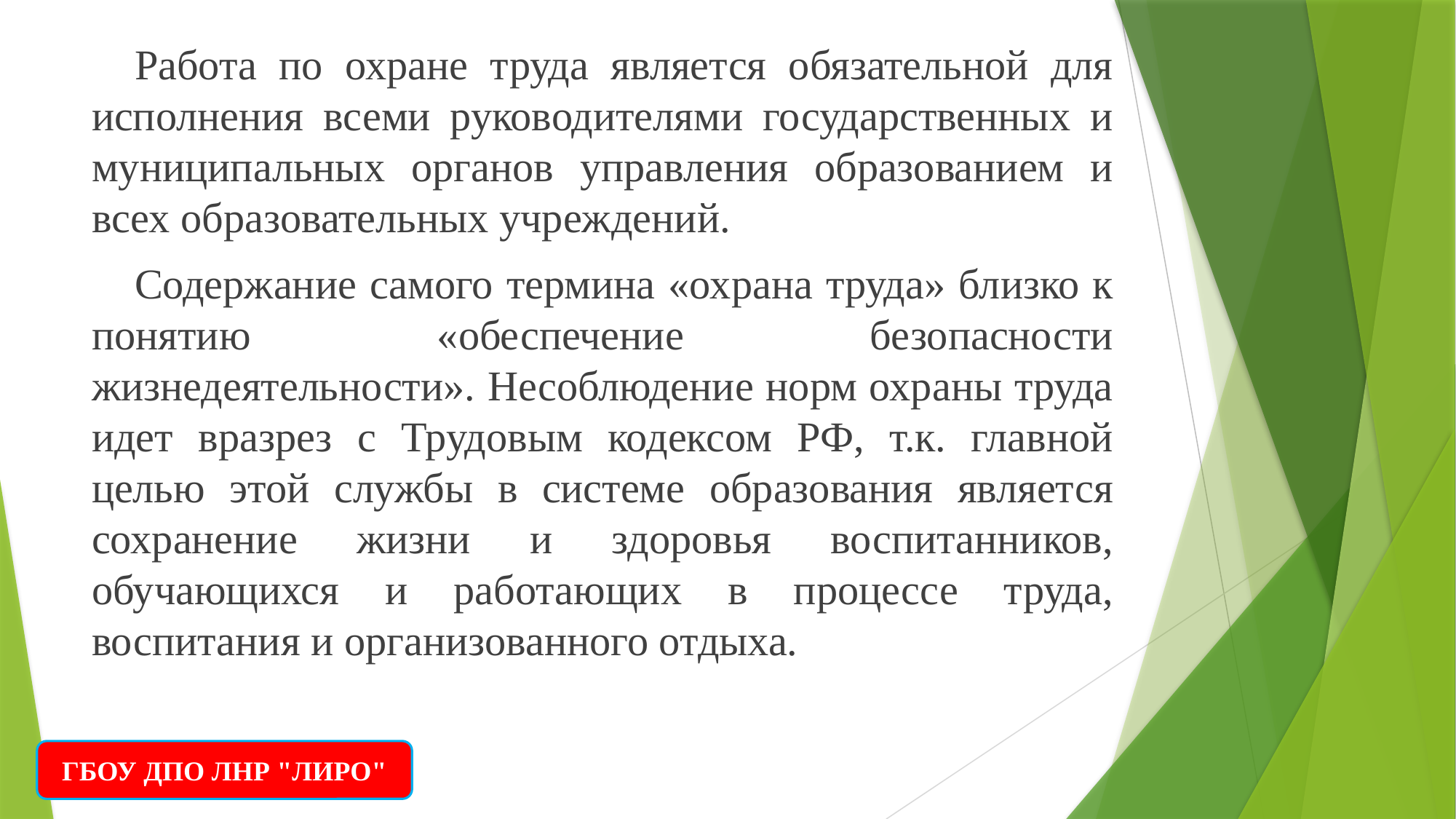

Работа по охране труда является обязательной для исполнения всеми руководителями государственных и муниципальных органов управления образованием и всех образовательных учреждений.
Содержание самого термина «охрана труда» близко к понятию «обеспечение безопасности жизнедеятельности». Несоблюдение норм охраны труда идет вразрез с Трудовым кодексом РФ, т.к. главной целью этой службы в системе образования является сохранение жизни и здоровья воспитанников, обучающихся и работающих в процессе труда, воспитания и организованного отдыха.

ГБОУ ДПО ЛНР "ЛИРО"